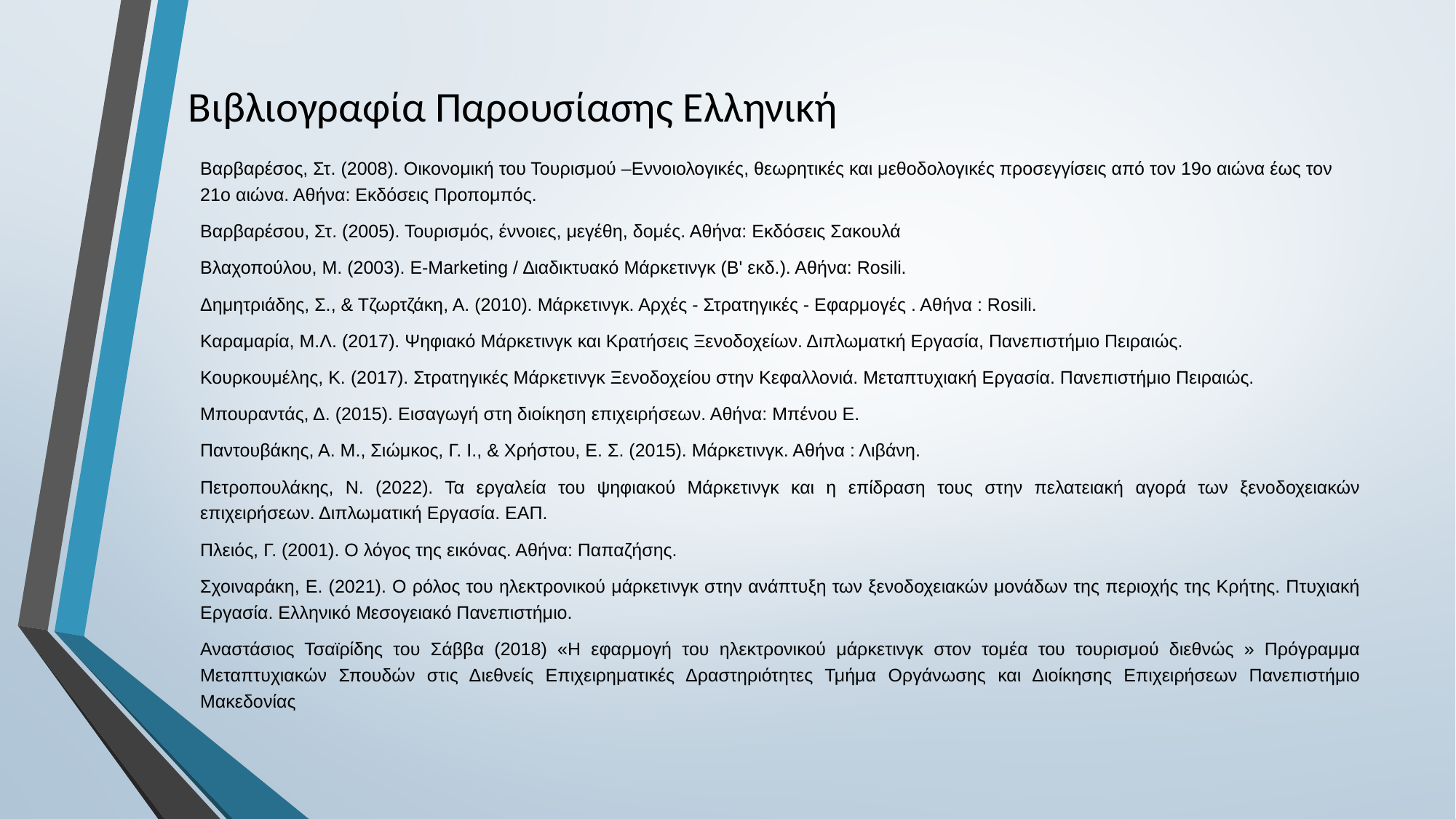

# Βιβλιογραφία Παρουσίασης Ελληνική
Βαρβαρέσος, Στ. (2008). Οικονομική του Τουρισμού –Εννοιολογικές, θεωρητικές και μεθοδολογικές προσεγγίσεις από τον 19ο αιώνα έως τον 21ο αιώνα. Αθήνα: Εκδόσεις Προπομπός.
Βαρβαρέσου, Στ. (2005). Τουρισμός, έννοιες, μεγέθη, δομές. Αθήνα: Εκδόσεις Σακουλά
Βλαχοπούλου, Μ. (2003). Ε-Marketing / ∆ιαδικτυακό Μάρκετινγκ (Β' εκδ.). Αθήνα: Rosili.
Δημητριάδης, Σ., & Τζωρτζάκη, Α. (2010). Μάρκετινγκ. Αρχές - Στρατηγικές - Εφαρμογές . Αθήνα : Rosili.
Καραμαρία, Μ.Λ. (2017). Ψηφιακό Μάρκετινγκ και Κρατήσεις Ξενοδοχείων. Διπλωματκή Εργασία, Πανεπιστήμιο Πειραιώς.
Κουρκουμέλης, Κ. (2017). Στρατηγικές Μάρκετινγκ Ξενοδοχείου στην Κεφαλλονιά. Μεταπτυχιακή Εργασία. Πανεπιστήμιο Πειραιώς.
Μπουραντάς, Δ. (2015). Εισαγωγή στη διοίκηση επιχειρήσεων. Αθήνα: Μπένου Ε.
Παντουβάκης, Α. Μ., Σιώμκος, Γ. Ι., & Χρήστου, Ε. Σ. (2015). Μάρκετινγκ. Αθήνα : Λιβάνη.
Πετροπουλάκης, Ν. (2022). Τα εργαλεία του ψηφιακού Μάρκετινγκ και η επίδραση τους στην πελατειακή αγορά των ξενοδοχειακών επιχειρήσεων. Διπλωματική Εργασία. ΕΑΠ.
Πλειός, Γ. (2001). Ο λόγος της εικόνας. Αθήνα: Παπαζήσης.
Σχοιναράκη, Ε. (2021). Ο ρόλος του ηλεκτρονικού μάρκετινγκ στην ανάπτυξη των ξενοδοχειακών μονάδων της περιοχής της Κρήτης. Πτυχιακή Εργασία. Ελληνικό Μεσογειακό Πανεπιστήμιο.
Αναστάσιος Τσαϊρίδης του Σάββα (2018) «Η εφαρμογή του ηλεκτρονικού μάρκετινγκ στον τομέα του τουρισμού διεθνώς » Πρόγραμμα Μεταπτυχιακών Σπουδών στις Διεθνείς Επιχειρηματικές Δραστηριότητες Τμήμα Οργάνωσης και Διοίκησης Επιχειρήσεων Πανεπιστήμιο Μακεδονίας